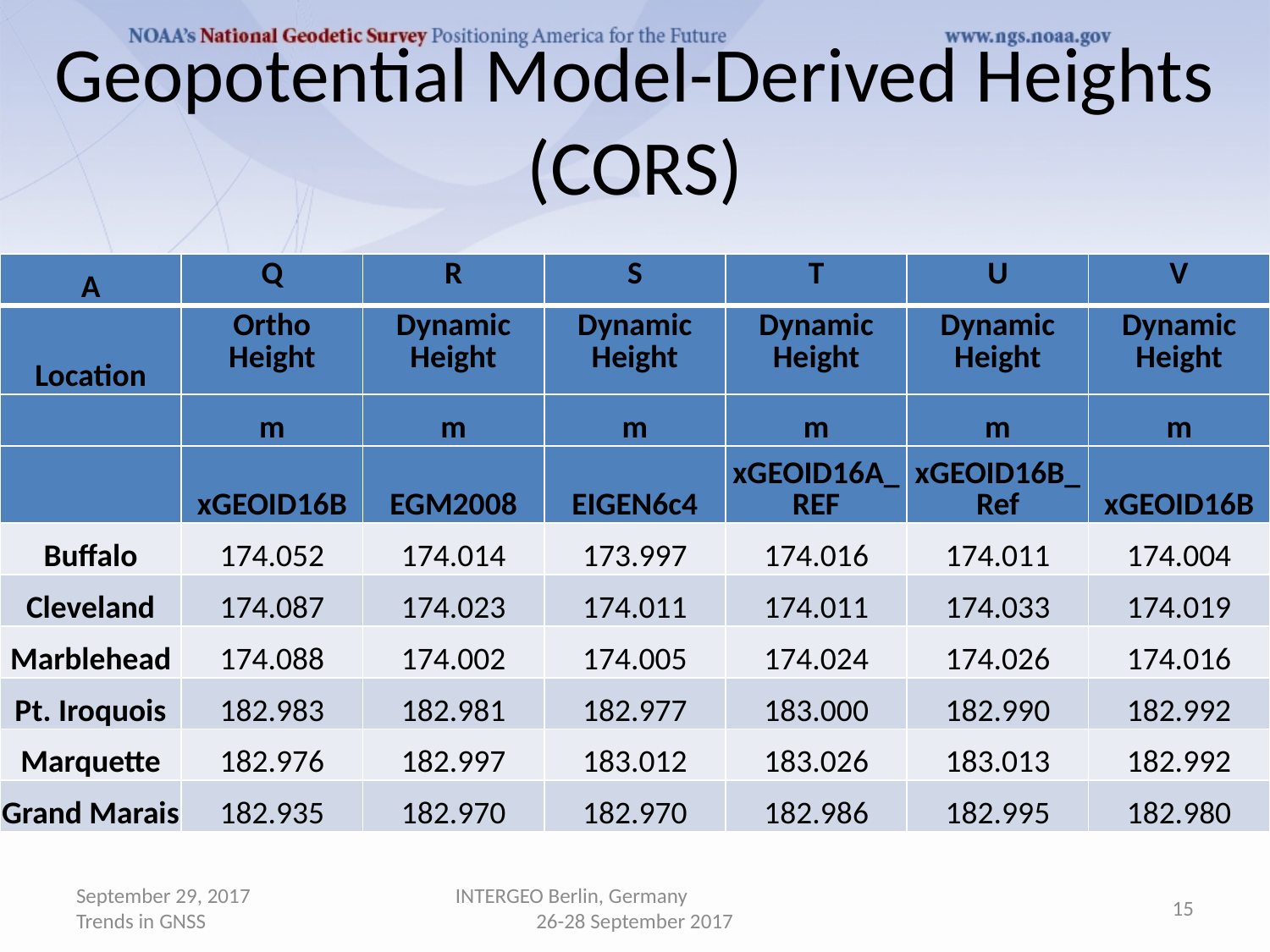

# Geopotential Model-Derived Heights (CORS)
| A | Q | R | S | T | U | V |
| --- | --- | --- | --- | --- | --- | --- |
| Location | Ortho Height | Dynamic Height | Dynamic Height | Dynamic Height | Dynamic Height | Dynamic Height |
|  | m | m | m | m | m | m |
|  | xGEOID16B | EGM2008 | EIGEN6c4 | xGEOID16A\_REF | xGEOID16B\_Ref | xGEOID16B |
| Buffalo | 174.052 | 174.014 | 173.997 | 174.016 | 174.011 | 174.004 |
| Cleveland | 174.087 | 174.023 | 174.011 | 174.011 | 174.033 | 174.019 |
| Marblehead | 174.088 | 174.002 | 174.005 | 174.024 | 174.026 | 174.016 |
| Pt. Iroquois | 182.983 | 182.981 | 182.977 | 183.000 | 182.990 | 182.992 |
| Marquette | 182.976 | 182.997 | 183.012 | 183.026 | 183.013 | 182.992 |
| Grand Marais | 182.935 | 182.970 | 182.970 | 182.986 | 182.995 | 182.980 |
September 29, 2017                   Trends in GNSS
INTERGEO Berlin, Germany                           26-28 September 2017
15